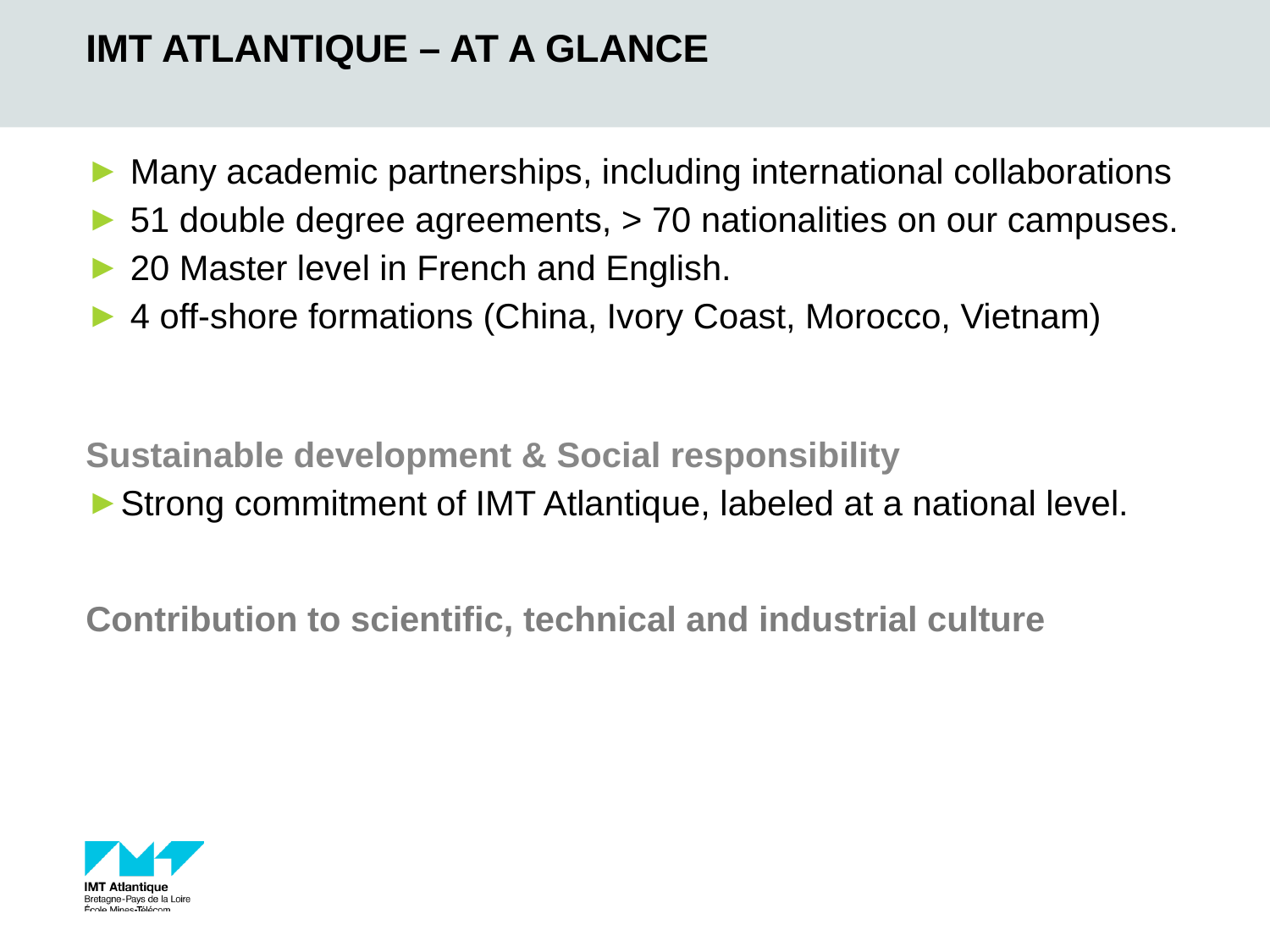

# IMT Atlantique – AT A GLANCE

 Many academic partnerships, including international collaborations
 51 double degree agreements, > 70 nationalities on our campuses.
 20 Master level in French and English.
 4 off-shore formations (China, Ivory Coast, Morocco, Vietnam)

Sustainable development & Social responsibility
Strong commitment of IMT Atlantique, labeled at a national level.

Contribution to scientific, technical and industrial culture
22/10/2019